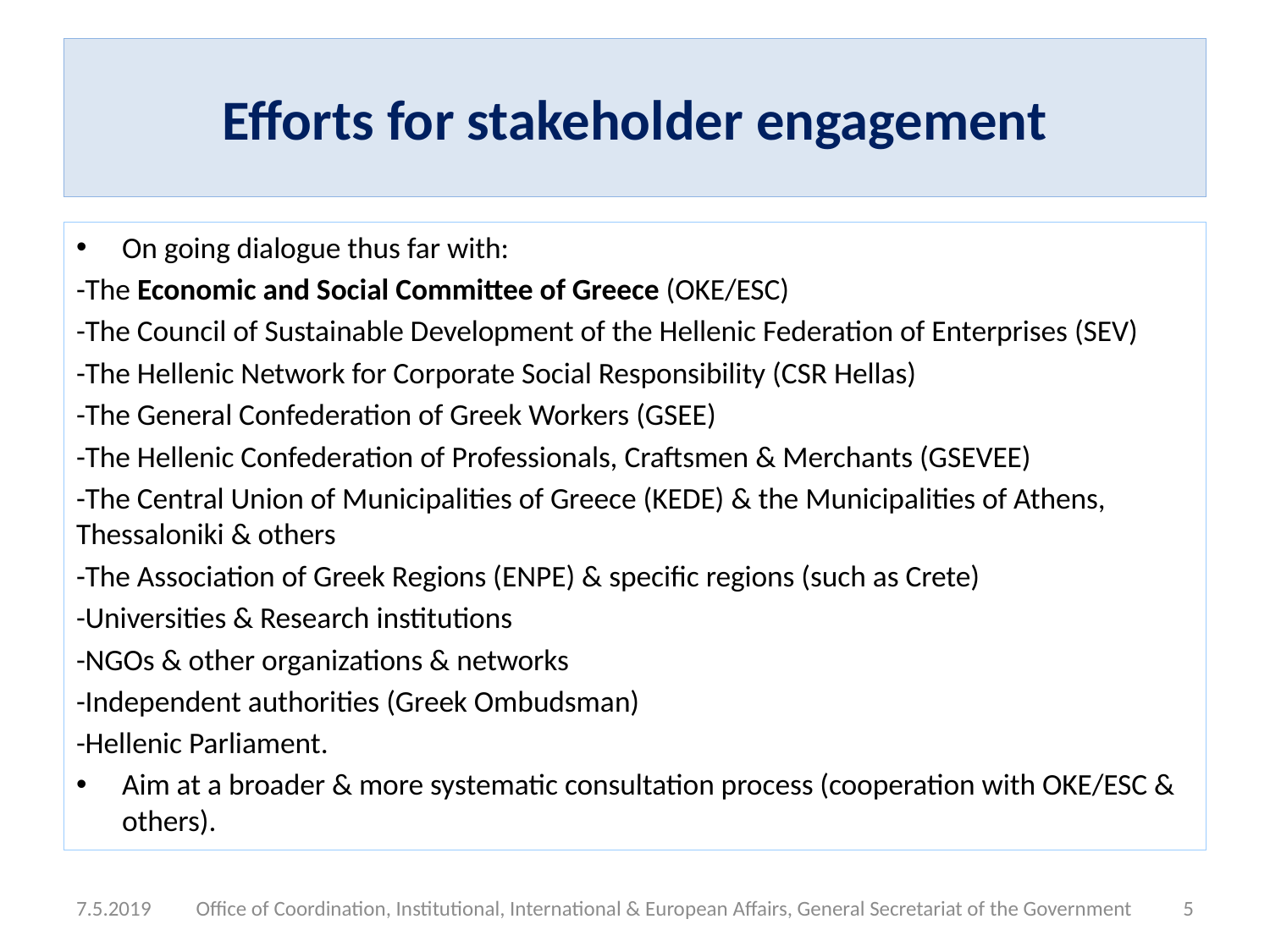

# Efforts for stakeholder engagement
On going dialogue thus far with:
-The Economic and Social Committee of Greece (OKE/ESC)
-The Council of Sustainable Development of the Hellenic Federation of Enterprises (SEV)
-The Hellenic Network for Corporate Social Responsibility (CSR Hellas)
-The General Confederation of Greek Workers (GSEE)
-The Hellenic Confederation of Professionals, Craftsmen & Merchants (GSEVEE)
-The Central Union of Municipalities of Greece (KEDE) & the Municipalities of Athens, Thessaloniki & others
-The Association of Greek Regions (ENPE) & specific regions (such as Crete)
-Universities & Research institutions
-NGOs & other organizations & networks
-Independent authorities (Greek Ombudsman)
-Hellenic Parliament.
Aim at a broader & more systematic consultation process (cooperation with OKE/ESC & others).
7.5.2019
Office of Coordination, Institutional, International & European Affairs, General Secretariat of the Government
5